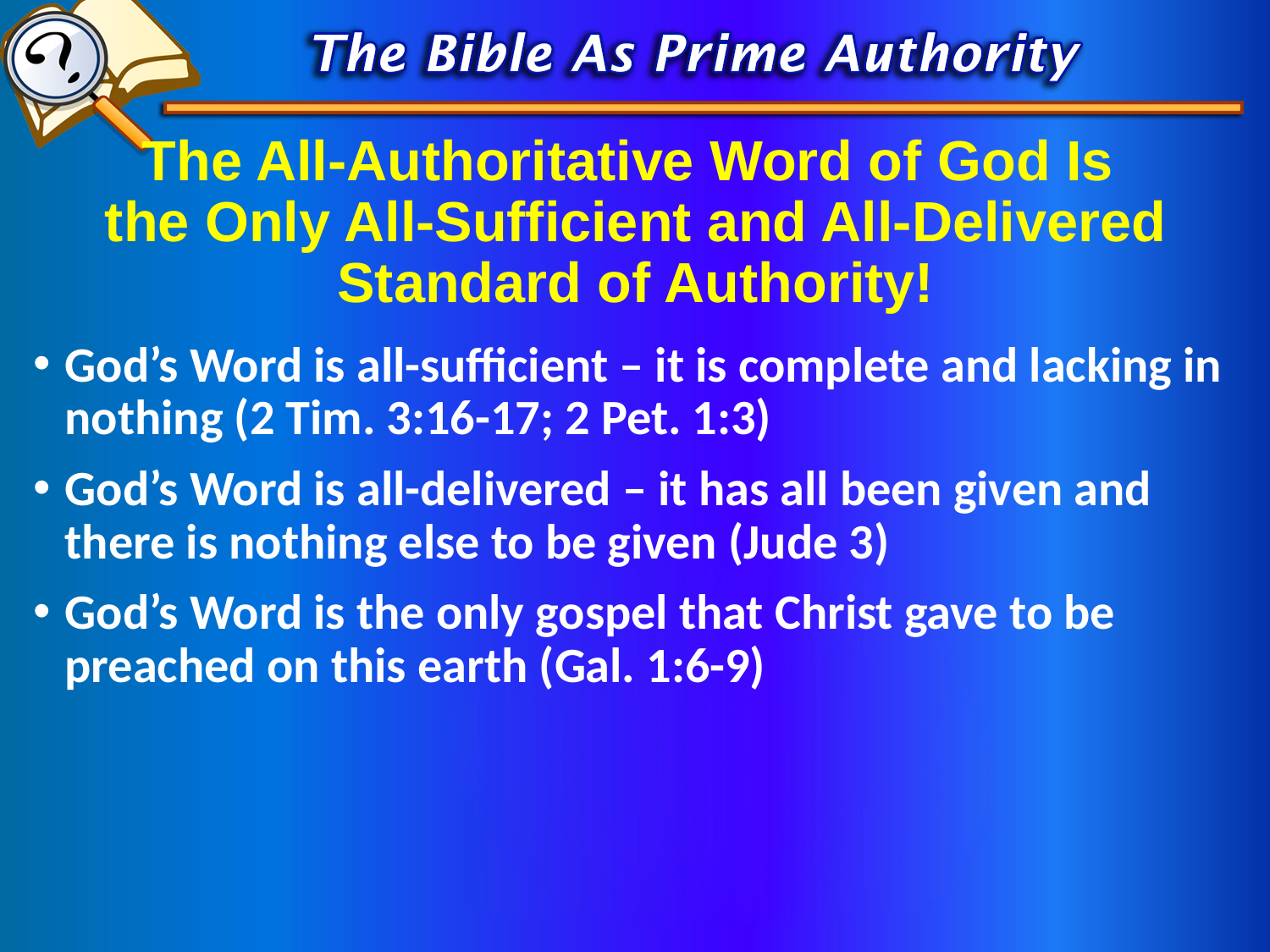

# The All-Authoritative Word of God Is the Only All-Sufficient and All-Delivered Standard of Authority!
God’s Word is all-sufficient – it is complete and lacking in nothing (2 Tim. 3:16-17; 2 Pet. 1:3)
God’s Word is all-delivered – it has all been given and there is nothing else to be given (Jude 3)
God’s Word is the only gospel that Christ gave to be preached on this earth (Gal. 1:6-9)